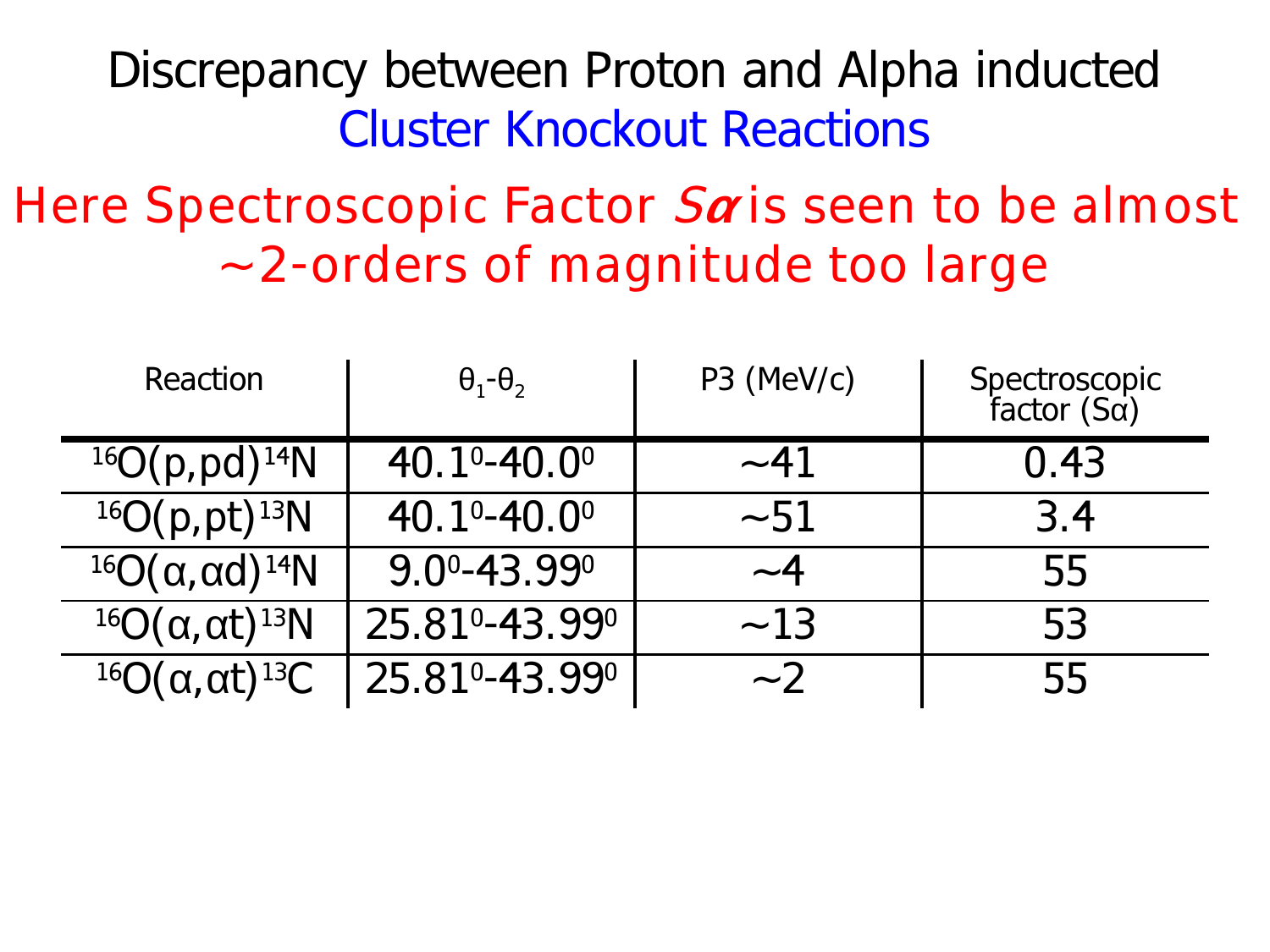

Discrepancy between Proton and Alpha inducted
Cluster Knockout Reactions

Here Spectroscopic Factor Sα is seen to be almost
~2-orders of magnitude too large
| Reaction | θ1-θ2 | P3 (MeV/c) | Spectroscopic factor (Sα) |
| --- | --- | --- | --- |
| 16O(p,pd)14N | 40.10-40.00 | ~41 | 0.43 |
| 16O(p,pt)13N | 40.10-40.00 | ~51 | 3.4 |
| 16O(α,αd)14N | 9.00-43.990 | ~4 | 55 |
| 16O(α,αt)13N | 25.810-43.990 | ~13 | 53 |
| 16O(α,αt)13C | 25.810-43.990 | ~2 | 55 |